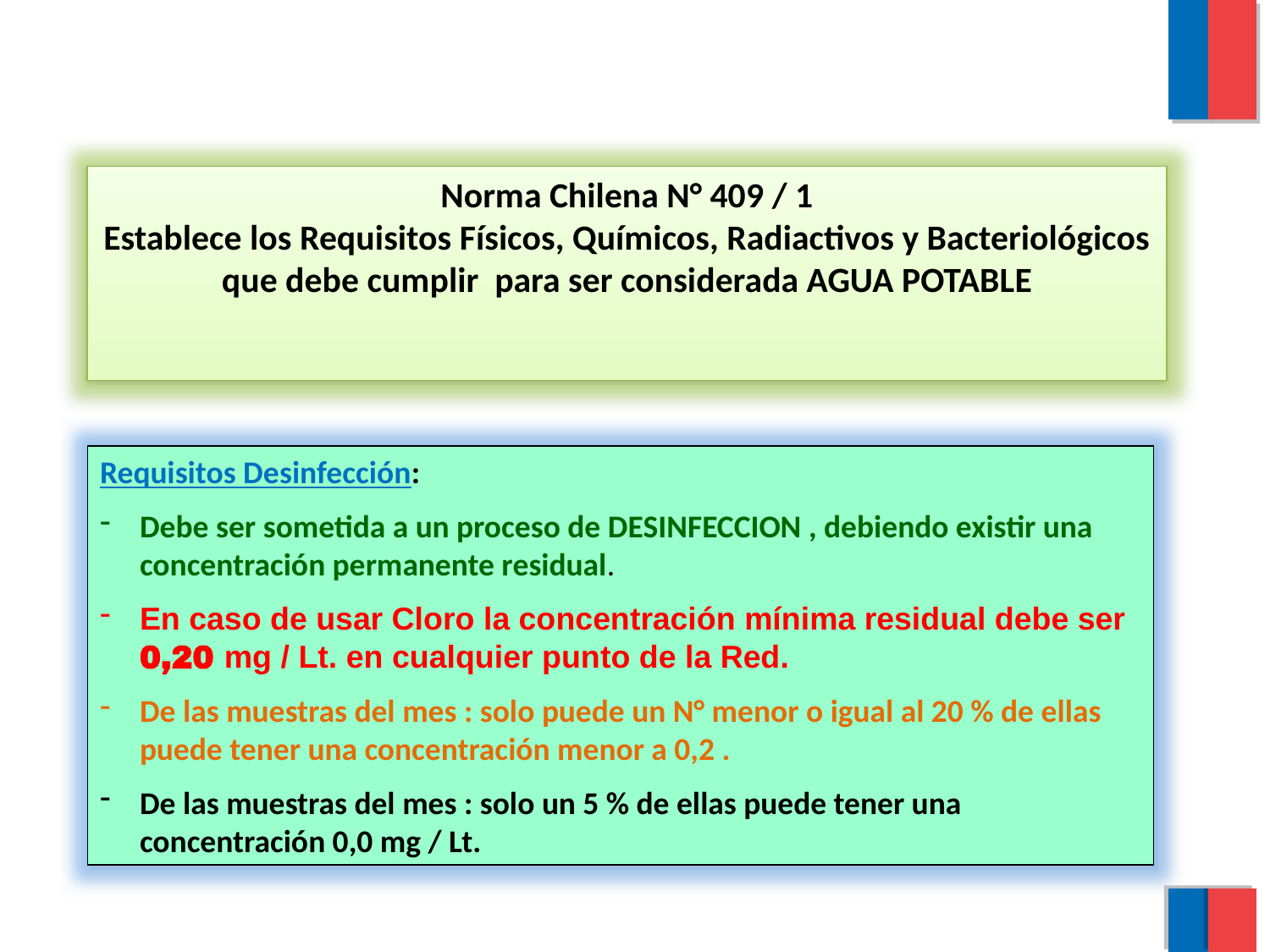

Norma Chilena N° 409 / 1
Establece los Requisitos Físicos, Químicos, Radiactivos y Bacteriológicos que debe cumplir  para ser considerada AGUA POTABLE
Requisitos Desinfección:
Debe ser sometida a un proceso de DESINFECCION , debiendo existir una concentración permanente residual.
En caso de usar Cloro la concentración mínima residual debe ser 0,20 mg / Lt. en cualquier punto de la Red.
De las muestras del mes : solo puede un N° menor o igual al 20 % de ellas puede tener una concentración menor a 0,2 .
De las muestras del mes : solo un 5 % de ellas puede tener una concentración 0,0 mg / Lt.